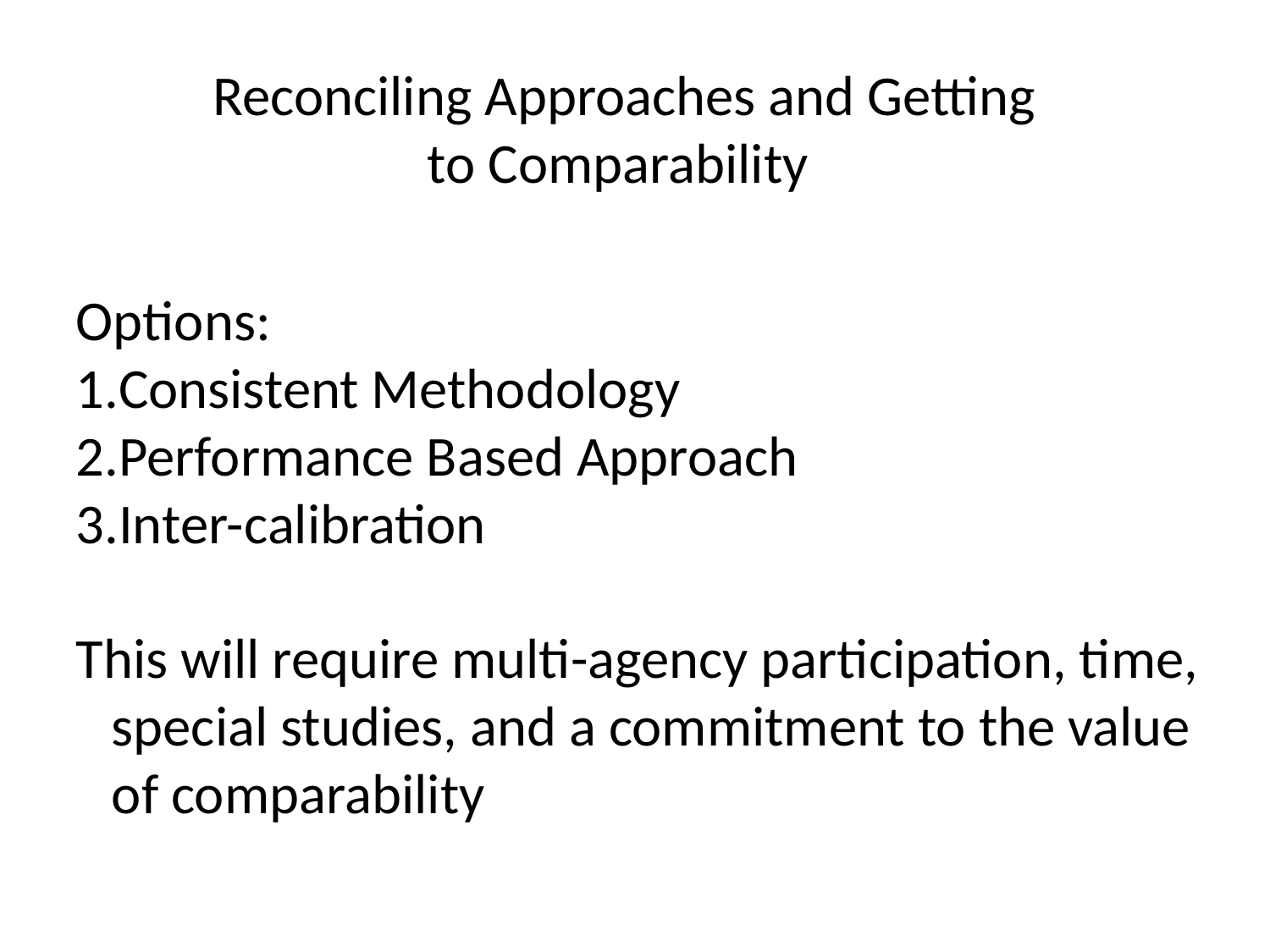

Reconciling Approaches and Getting to Comparability
Options:
Consistent Methodology
Performance Based Approach
Inter-calibration

This will require multi-agency participation, time, special studies, and a commitment to the value of comparability